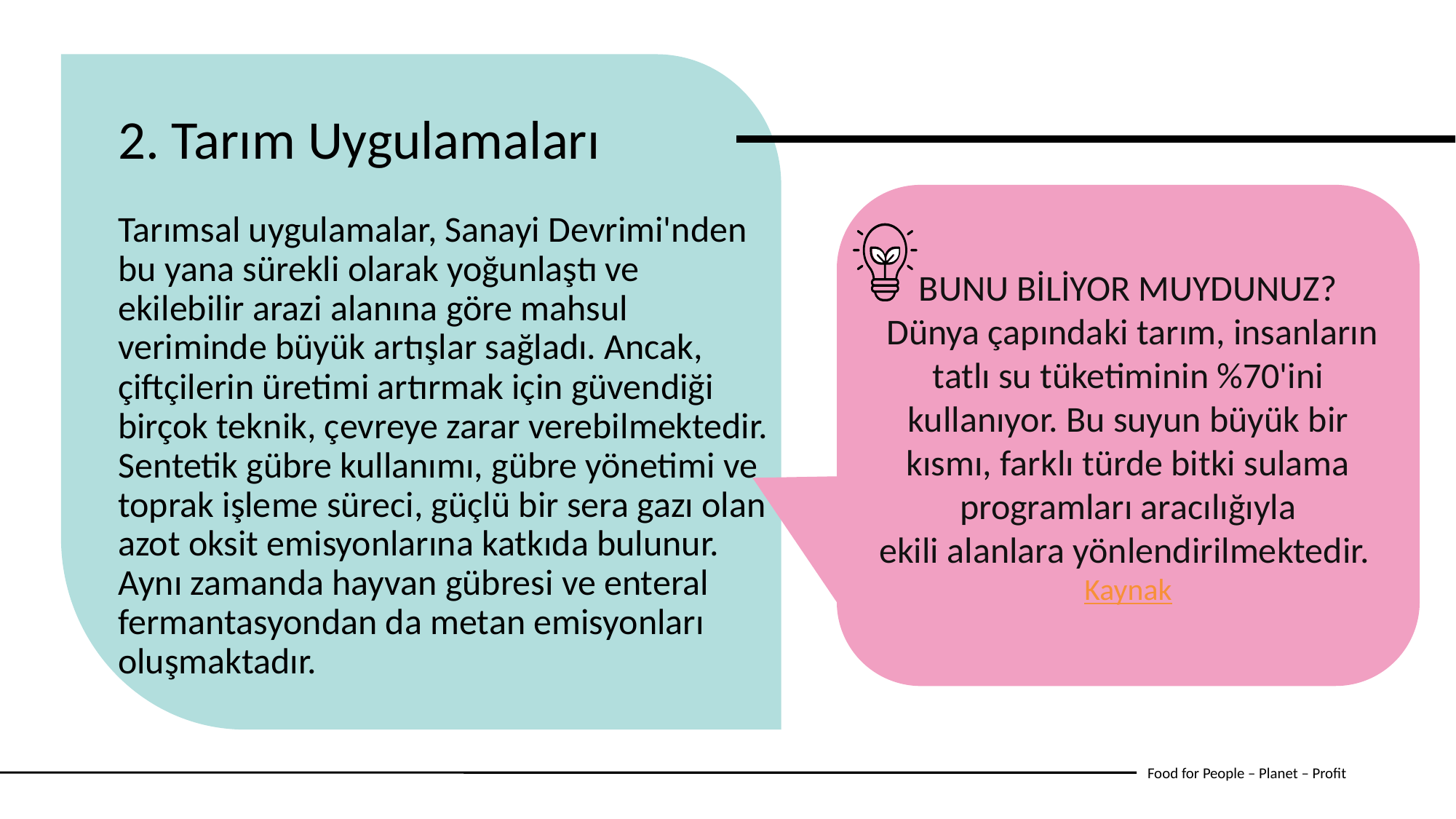

2. Tarım Uygulamaları
BUNU BİLİYOR MUYDUNUZ?
 Dünya çapındaki tarım, insanların tatlı su tüketiminin %70'ini kullanıyor. Bu suyun büyük bir kısmı, farklı türde bitki sulama programları aracılığıyla ekili alanlara yönlendirilmektedir. Kaynak
Tarımsal uygulamalar, Sanayi Devrimi'nden bu yana sürekli olarak yoğunlaştı ve ekilebilir arazi alanına göre mahsul veriminde büyük artışlar sağladı. Ancak, çiftçilerin üretimi artırmak için güvendiği birçok teknik, çevreye zarar verebilmektedir. Sentetik gübre kullanımı, gübre yönetimi ve toprak işleme süreci, güçlü bir sera gazı olan azot oksit emisyonlarına katkıda bulunur. Aynı zamanda hayvan gübresi ve enteral fermantasyondan da metan emisyonları oluşmaktadır.